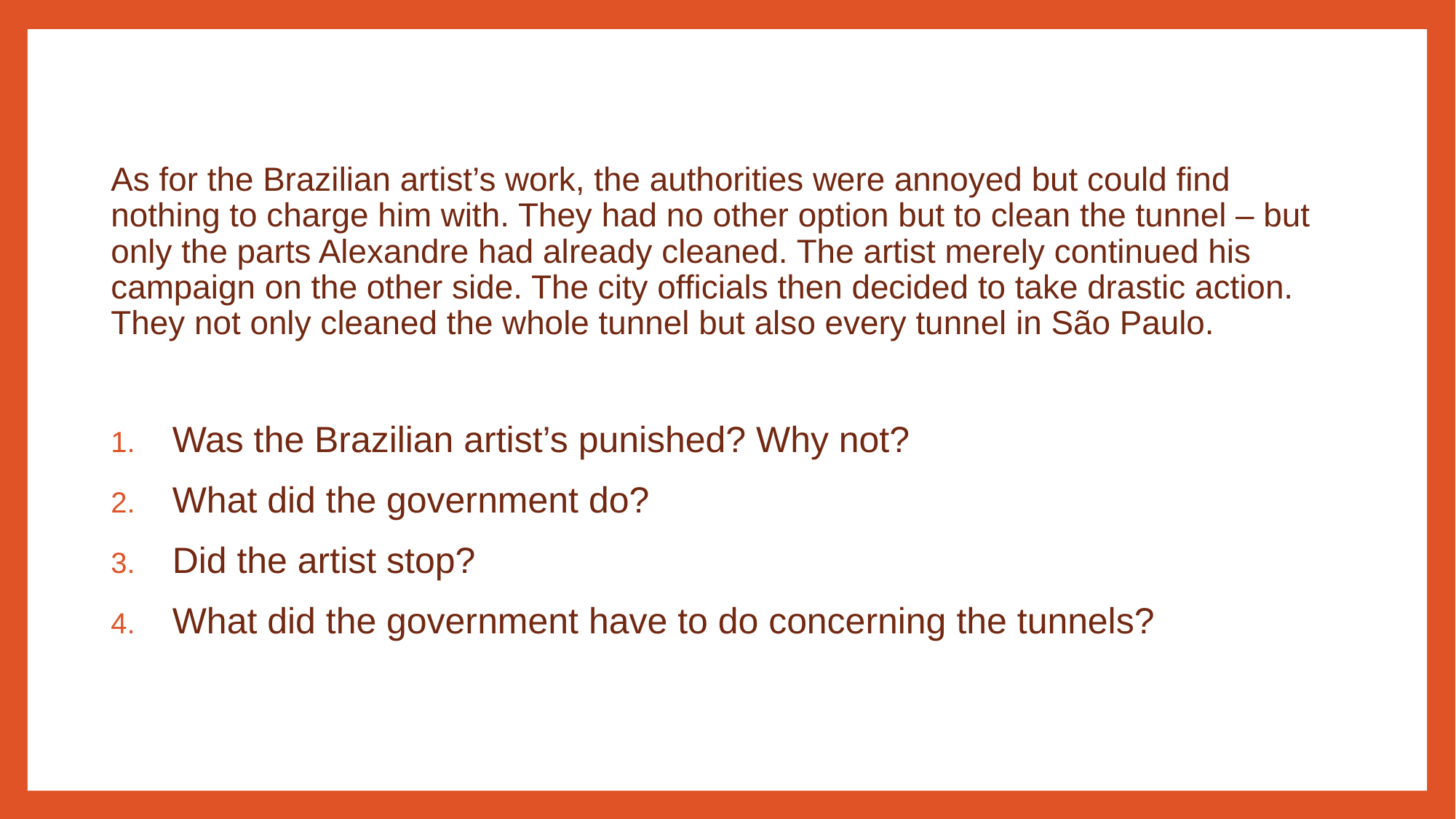

As for the Brazilian artist’s work, the authorities were annoyed but could find nothing to charge him with. They had no other option but to clean the tunnel – but only the parts Alexandre had already cleaned. The artist merely continued his campaign on the other side. The city officials then decided to take drastic action. They not only cleaned the whole tunnel but also every tunnel in São Paulo.

Was the Brazilian artist’s punished? Why not?
What did the government do?
Did the artist stop?
What did the government have to do concerning the tunnels?